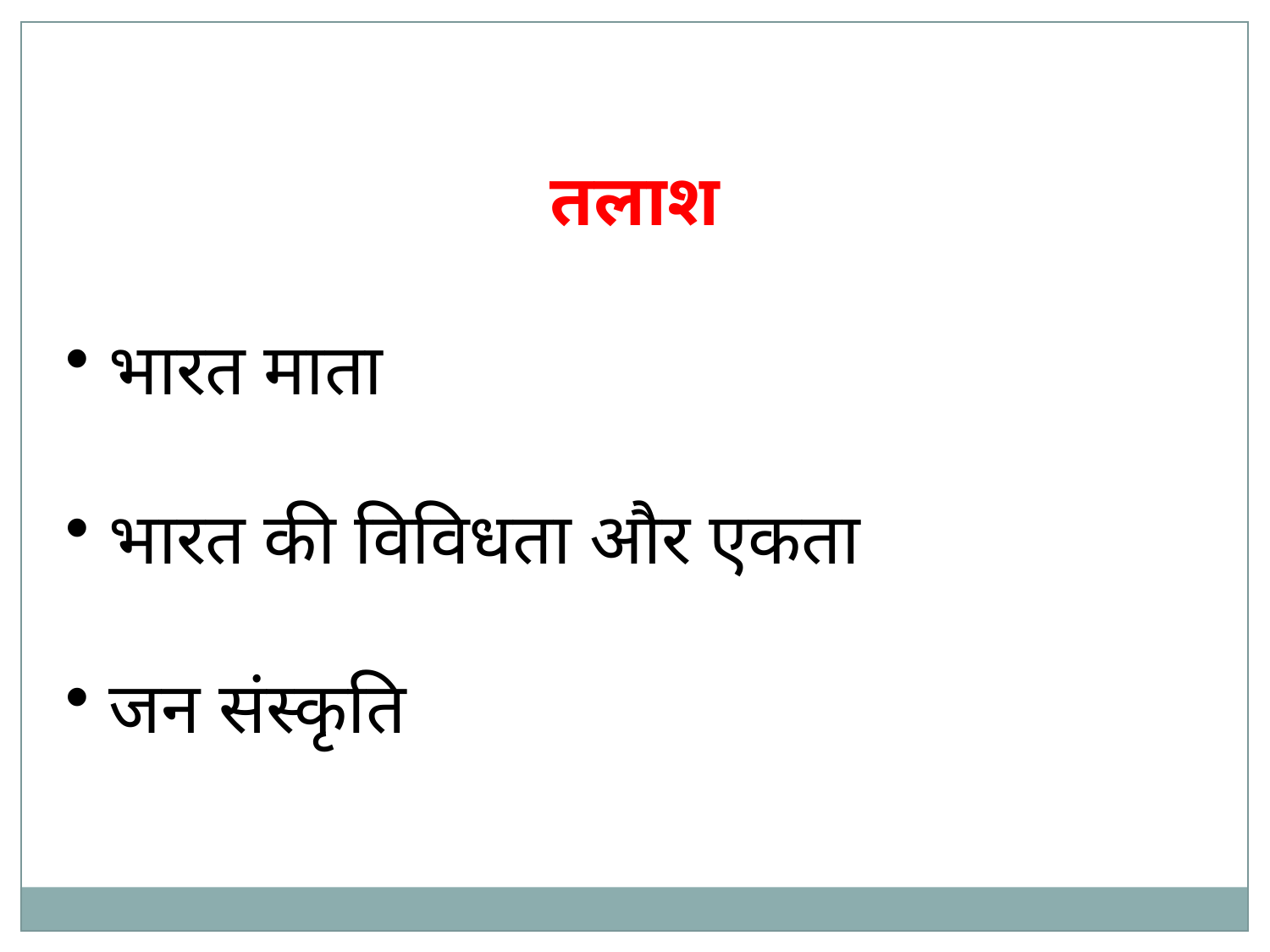

तलाश

 भारत माता

 भारत की विविधता और एकता

 जन संस्कृति